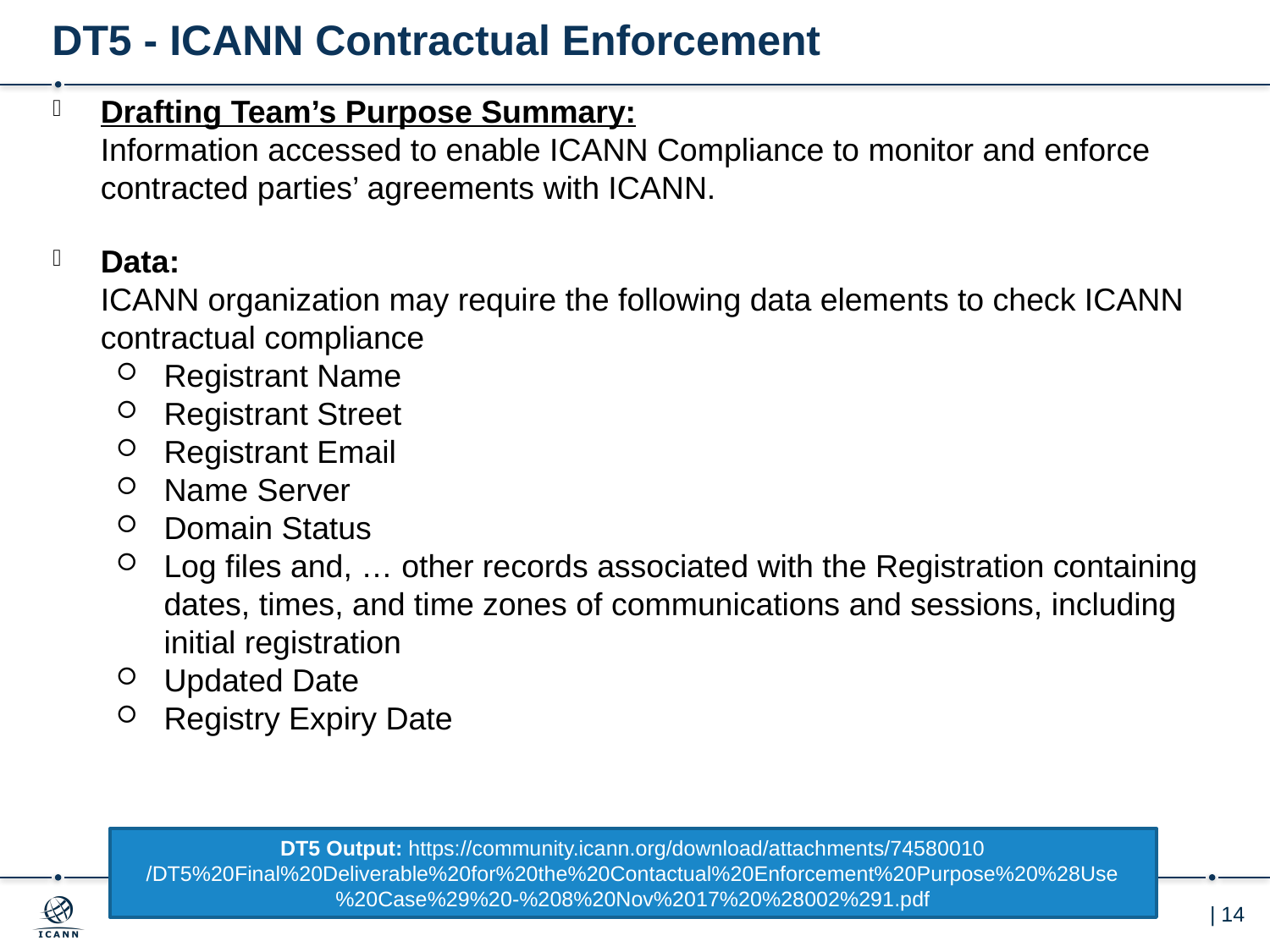

# DT5 - ICANN Contractual Enforcement
Drafting Team’s Purpose Summary:
Information accessed to enable ICANN Compliance to monitor and enforce contracted parties’ agreements with ICANN.
Data:
ICANN organization may require the following data elements to check ICANN contractual compliance
Registrant Name
Registrant Street
Registrant Email
Name Server
Domain Status
Log files and, … other records associated with the Registration containing dates, times, and time zones of communications and sessions, including initial registration
Updated Date
Registry Expiry Date
DT5 Output: https://community.icann.org/download/attachments/74580010
/DT5%20Final%20Deliverable%20for%20the%20Contactual%20Enforcement%20Purpose%20%28Use%20Case%29%20-%208%20Nov%2017%20%28002%291.pdf